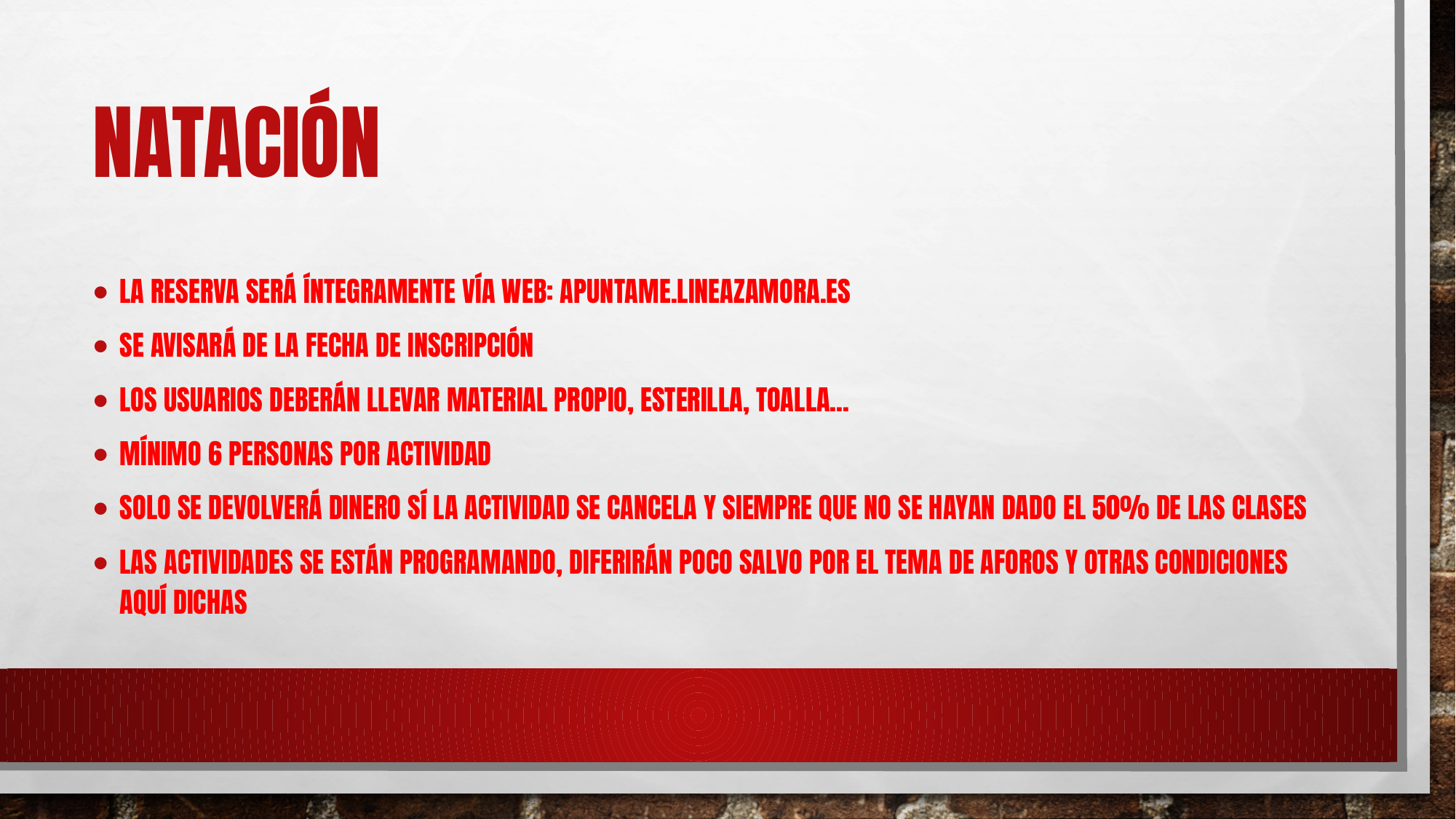

# natación
La reserva será íntegramente vía web: apuntame.lineazamora.es
Se avisará de la fecha de inscripción
Los usuarios deberán llevar material propio, esterilla, toalla...
Mínimo 6 personas por actividad
Solo se devolverá dinero sí la actividad se cancela y siempre que no se hayan dado el 50% de las clases
Las actividades se están programando, diferirán poco salvo por el tema de aforos y otras condiciones aquí dichas